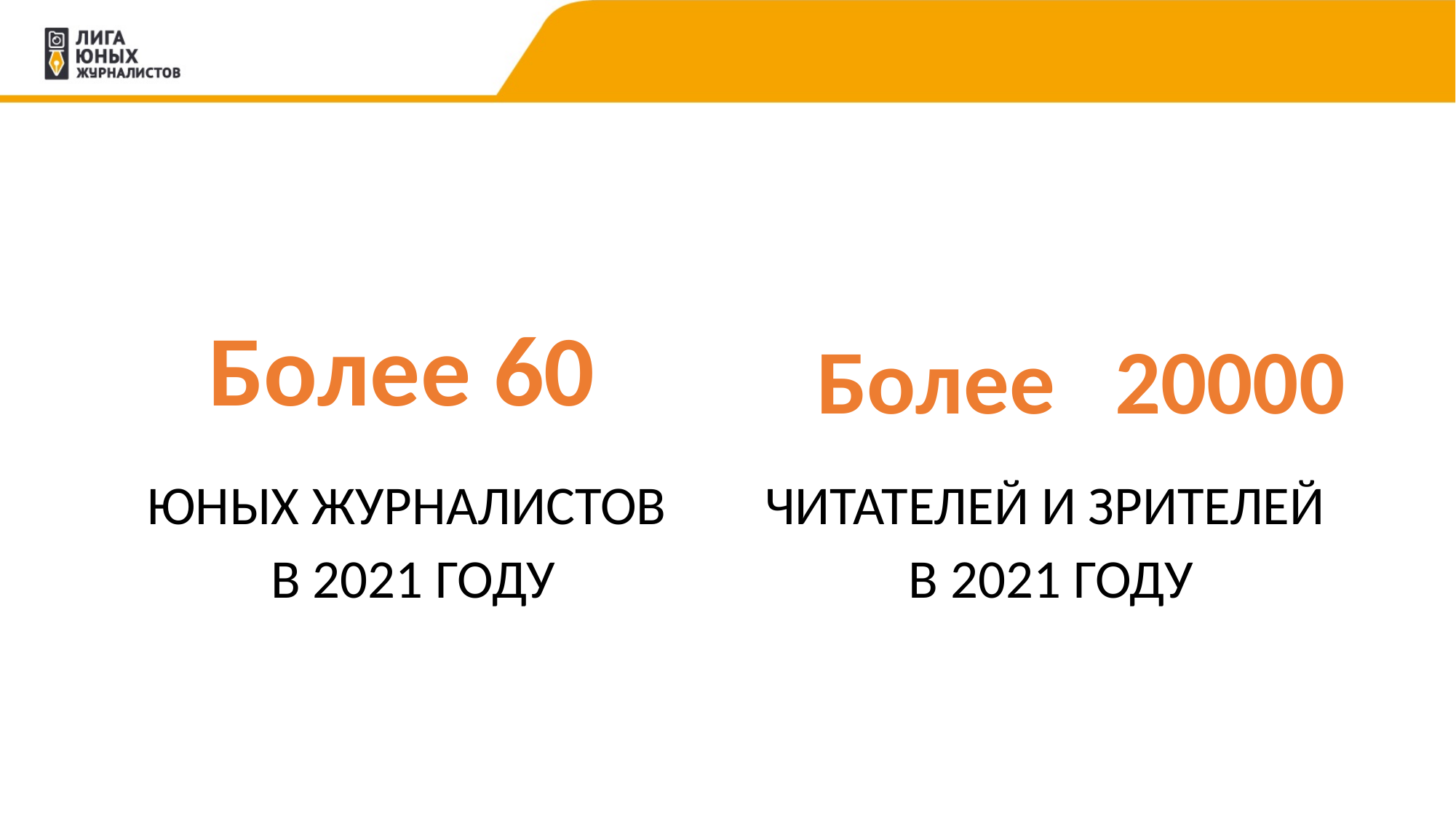

Более 20000
Более 60
ЮНЫХ ЖУРНАЛИСТОВ
В 2021 ГОДУ
ЧИТАТЕЛЕЙ И ЗРИТЕЛЕЙ
В 2021 ГОДУ